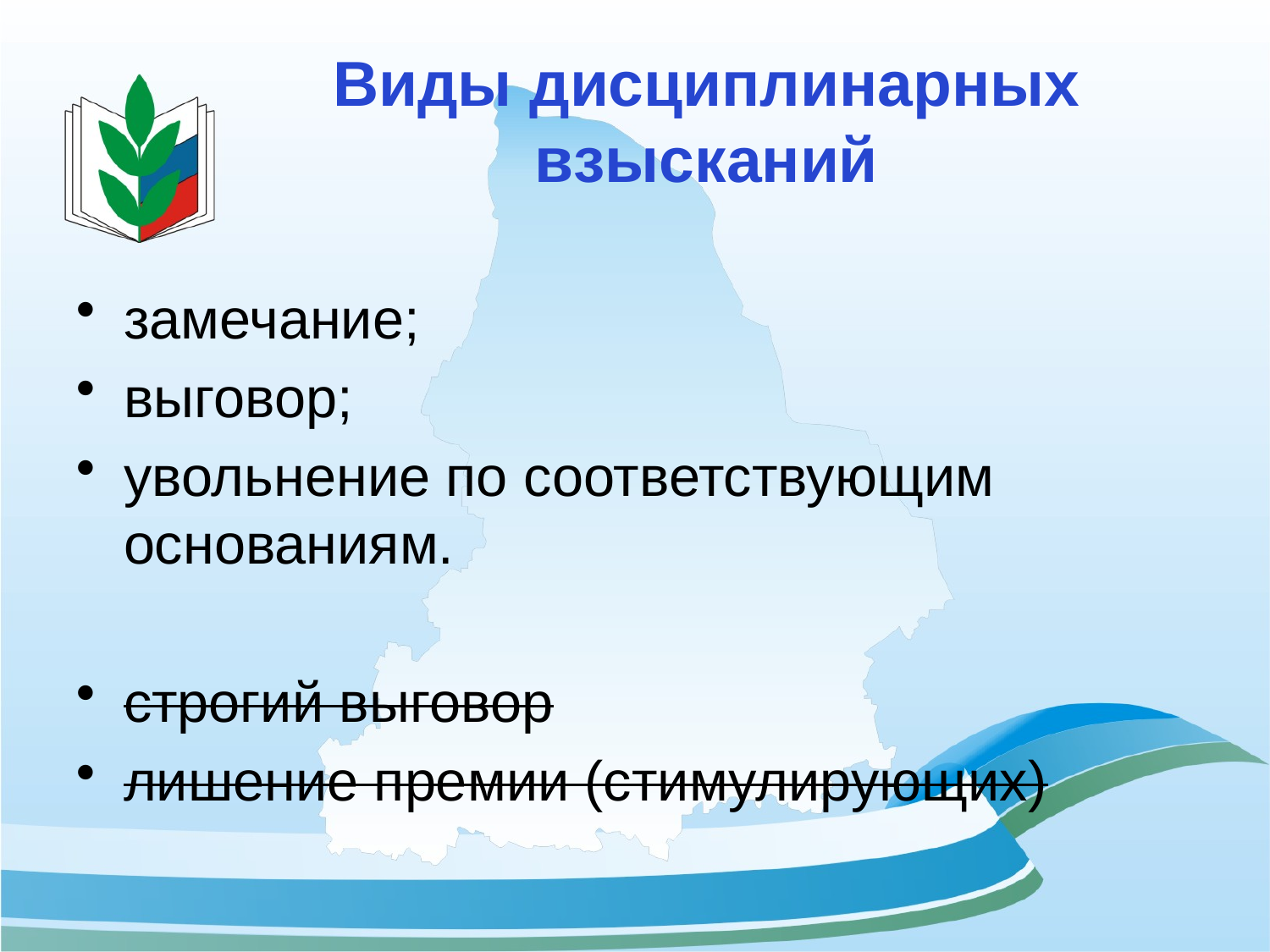

# Виды дисциплинарных взысканий
замечание;
выговор;
увольнение по соответствующим основаниям.

строгий выговор
лишение премии (стимулирующих)